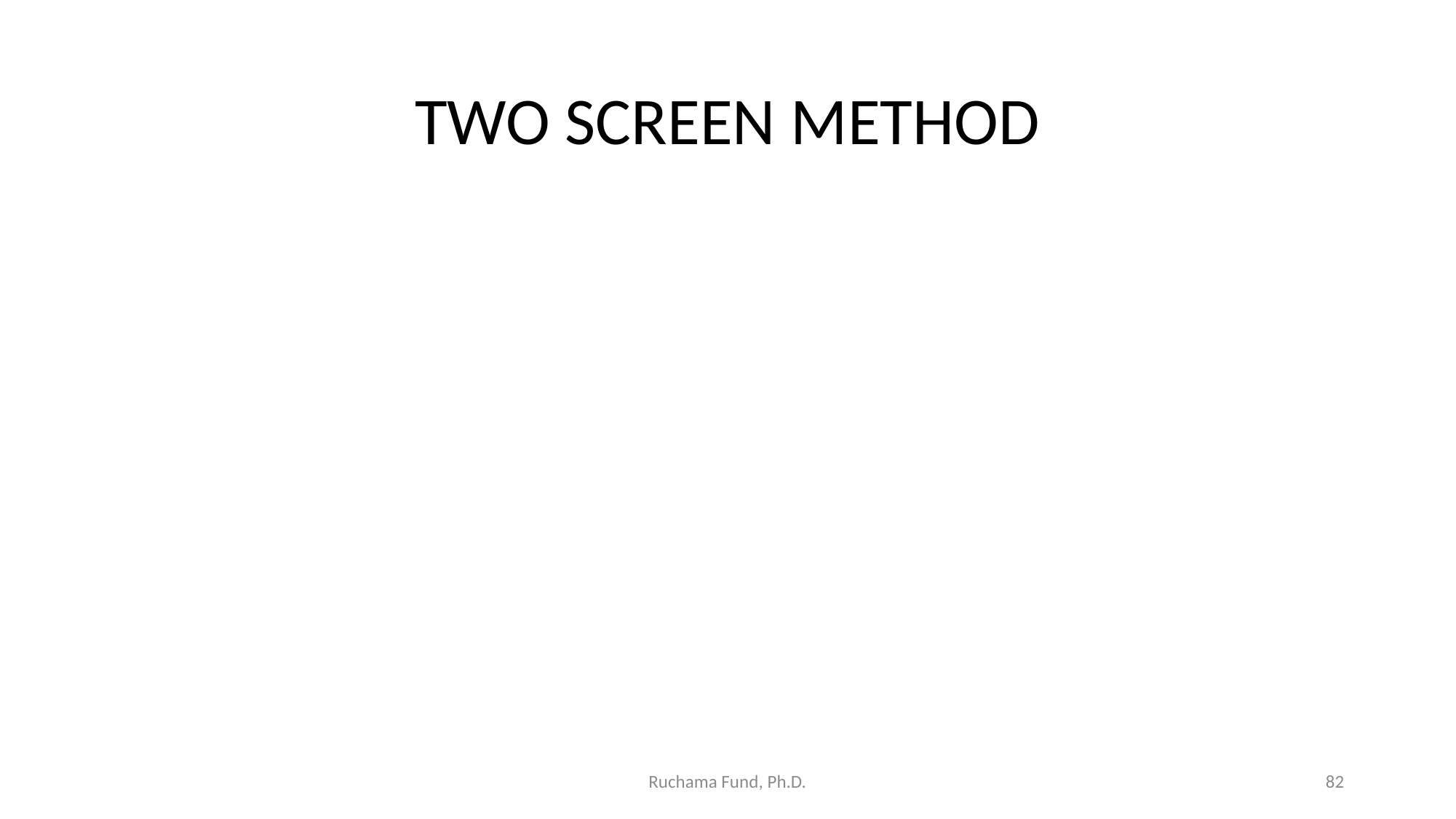

# TWO SCREEN METHOD

Ruchama Fund, Ph.D.
82